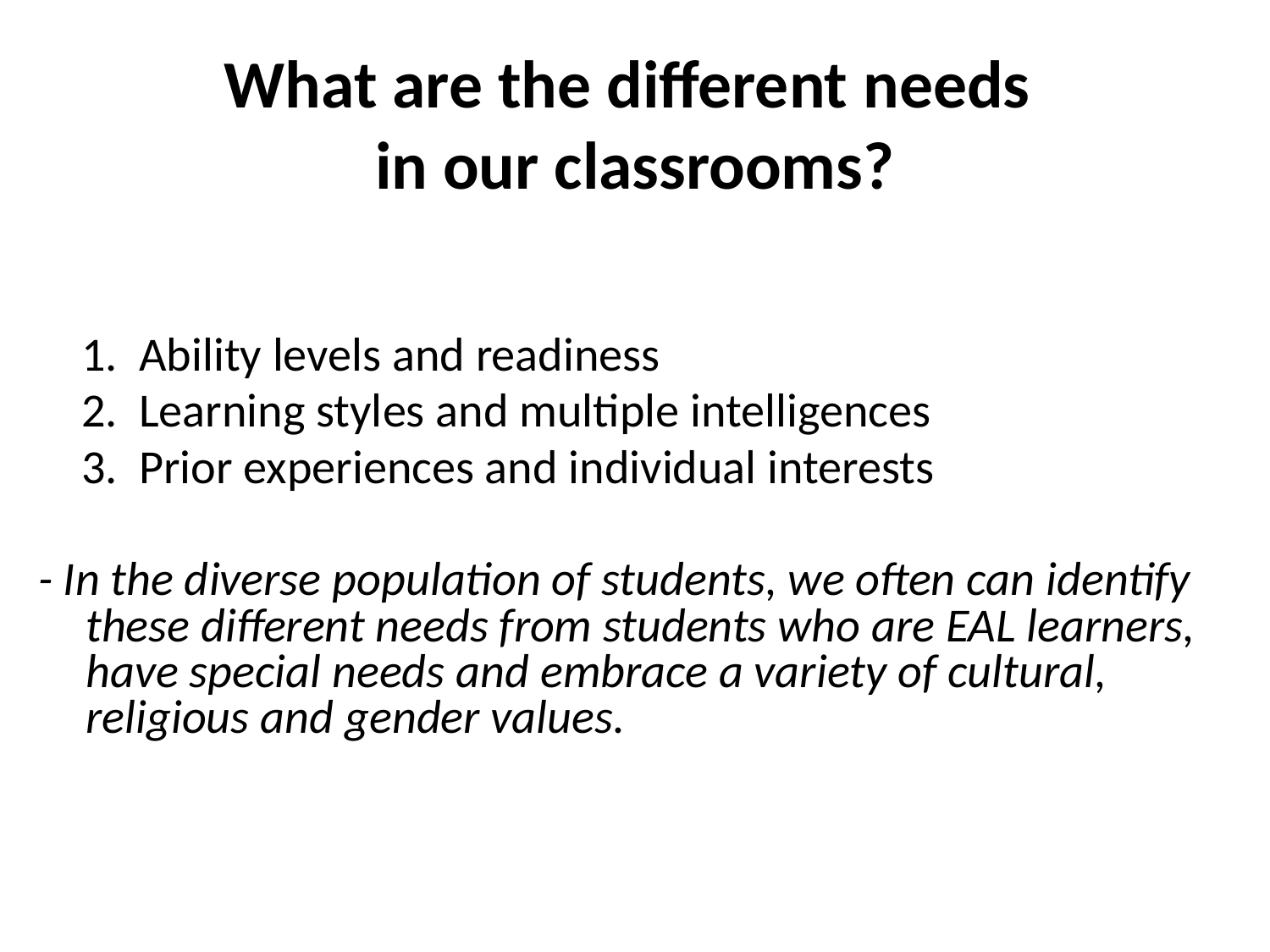

# What are the different needs in our classrooms?
    1.  Ability levels and readiness
    2.  Learning styles and multiple intelligences
    3.  Prior experiences and individual interests

- In the diverse population of students, we often can identify these different needs from students who are EAL learners, have special needs and embrace a variety of cultural, religious and gender values.